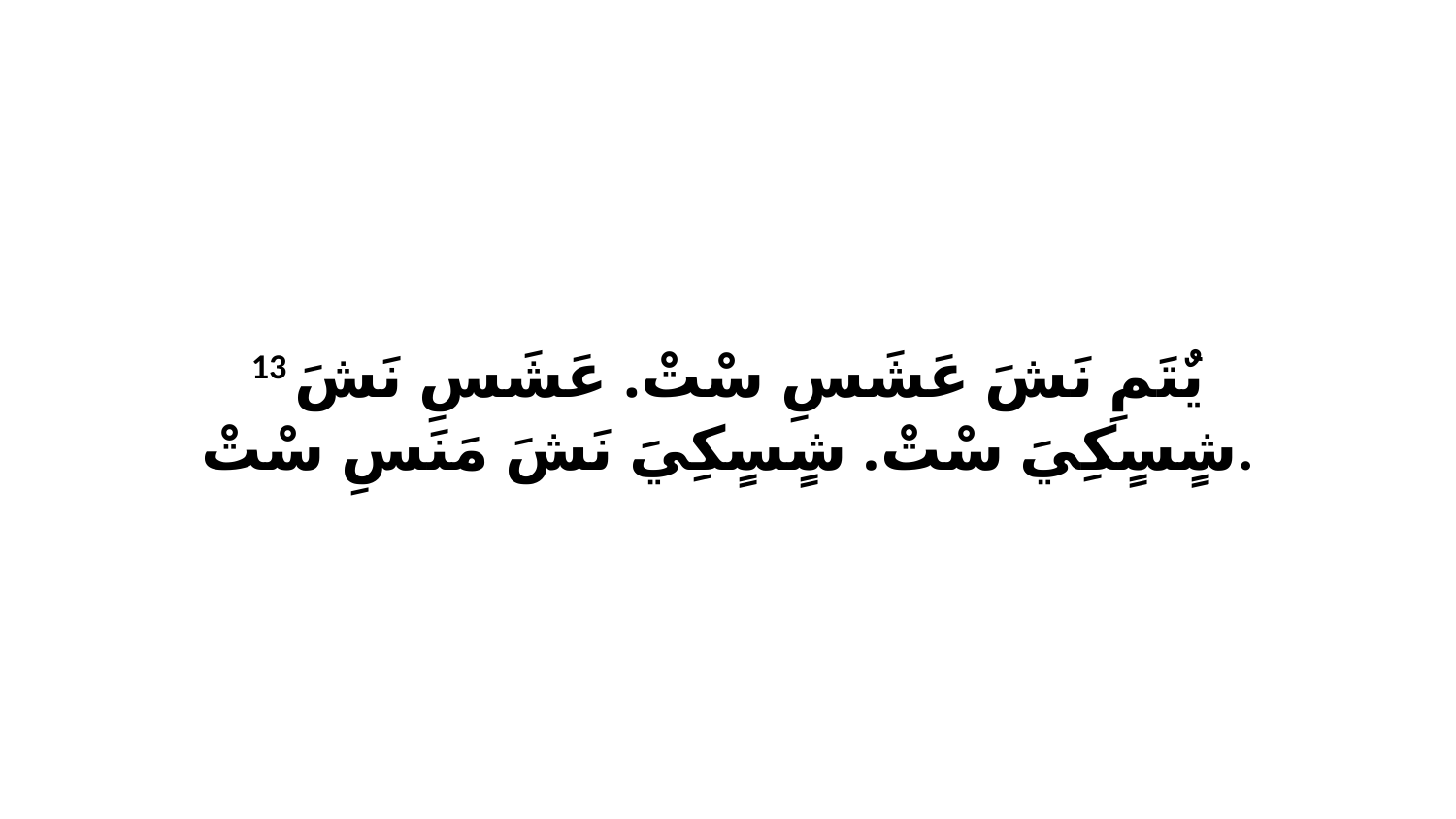

13 يٌتَمِ نَشَ عَشَسِ سْتْ. عَشَسِ نَشَ شٍسٍكِيَ سْتْ. شٍسٍكِيَ نَشَ مَنَسِ سْتْ.